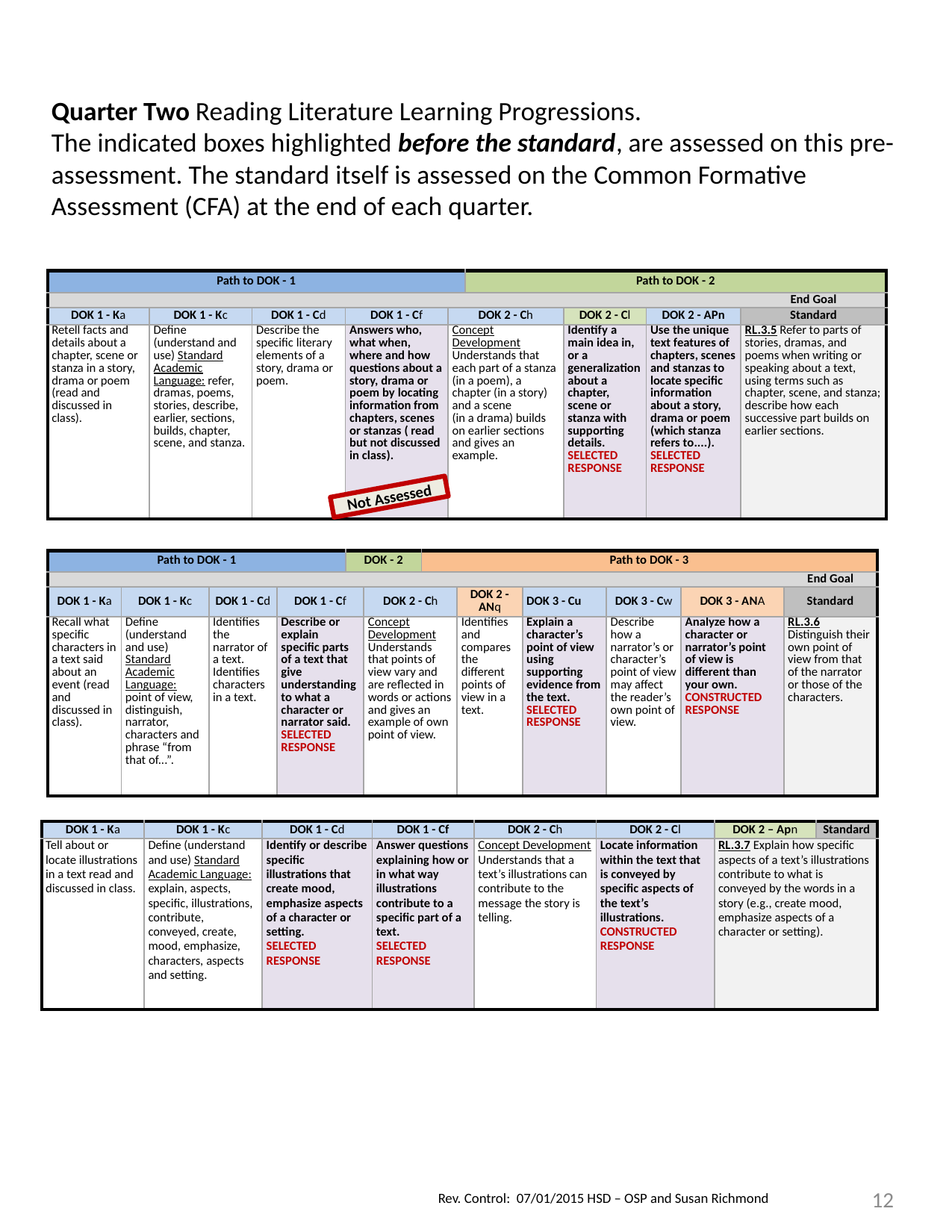

Quarter Two Reading Literature Learning Progressions.
The indicated boxes highlighted before the standard, are assessed on this pre-assessment. The standard itself is assessed on the Common Formative Assessment (CFA) at the end of each quarter.
| Path to DOK - 1 |  |  |  |  | Path to DOK - 2 |  |  |  |
| --- | --- | --- | --- | --- | --- | --- | --- | --- |
|  |  |  |  |  |  |  |  | End Goal |
| DOK 1 - Ka | DOK 1 - Kc | DOK 1 - Cd | DOK 1 - Cf | DOK 2 - Ch |  | DOK 2 - Cl | DOK 2 - APn | Standard |
| Retell facts and details about a chapter, scene or stanza in a story, drama or poem (read and discussed in class). | Define (understand and use) Standard Academic Language: refer, dramas, poems, stories, describe, earlier, sections, builds, chapter, scene, and stanza. | Describe the specific literary elements of a story, drama or poem. | Answers who, what when, where and how questions about a story, drama or poem by locating information from chapters, scenes or stanzas ( read but not discussed in class). | Concept Development Understands that each part of a stanza (in a poem), a chapter (in a story) and a scene (in a drama) builds on earlier sections and gives an example. |  | Identify a main idea in, or a generalization about a chapter, scene or stanza with supporting details. SELECTED RESPONSE | Use the unique text features of chapters, scenes and stanzas to locate specific information about a story, drama or poem (which stanza refers to....). SELECTED RESPONSE | RL.3.5 Refer to parts of stories, dramas, and poems when writing or speaking about a text, using terms such as chapter, scene, and stanza; describe how each successive part builds on earlier sections. |
Not Assessed
| Path to DOK - 1 |  |  |  | DOK - 2 |  | Path to DOK - 3 |  |  |  |  |  |
| --- | --- | --- | --- | --- | --- | --- | --- | --- | --- | --- | --- |
|  |  |  |  |  |  |  |  |  |  |  | End Goal |
| DOK 1 - Ka | DOK 1 - Kc | DOK 1 - Cd | DOK 1 - Cf |  | DOK 2 - Ch |  | DOK 2 - ANq | DOK 3 - Cu | DOK 3 - Cw | DOK 3 - ANA | Standard |
| Recall what specific characters in a text said about an event (read and discussed in class). | Define (understand and use) Standard Academic Language: point of view, distinguish, narrator, characters and phrase “from that of...”. | Identifies the narrator of a text. Identifies characters in a text. | Describe or explain specific parts of a text that give understanding to what a character or narrator said. SELECTED RESPONSE |  | Concept Development Understands that points of view vary and are reflected in words or actions and gives an example of own point of view. |  | Identifies and compares the different points of view in a text. | Explain a character’s point of view using supporting evidence from the text. SELECTED RESPONSE | Describe how a narrator’s or character’s point of view may affect the reader’s own point of view. | Analyze how a character or narrator’s point of view is different than your own. CONSTRUCTED RESPONSE | RL.3.6 Distinguish their own point of view from that of the narrator or those of the characters. |
| DOK 1 - Ka | DOK 1 - Kc | DOK 1 - Cd | DOK 1 - Cf | DOK 2 - Ch | DOK 2 - Cl | DOK 2 – Apn | Standard |
| --- | --- | --- | --- | --- | --- | --- | --- |
| Tell about or locate illustrations in a text read and discussed in class. | Define (understand and use) Standard Academic Language: explain, aspects, specific, illustrations, contribute, conveyed, create, mood, emphasize, characters, aspects and setting. | Identify or describe specific illustrations that create mood, emphasize aspects of a character or setting. SELECTED RESPONSE | Answer questions explaining how or in what way illustrations contribute to a specific part of a text. SELECTED RESPONSE | Concept Development Understands that a text’s illustrations can contribute to the message the story is telling. | Locate information within the text that is conveyed by specific aspects of the text’s illustrations. CONSTRUCTED RESPONSE | RL.3.7 Explain how specific aspects of a text’s illustrations contribute to what is conveyed by the words in a story (e.g., create mood, emphasize aspects of a character or setting). |  |
12